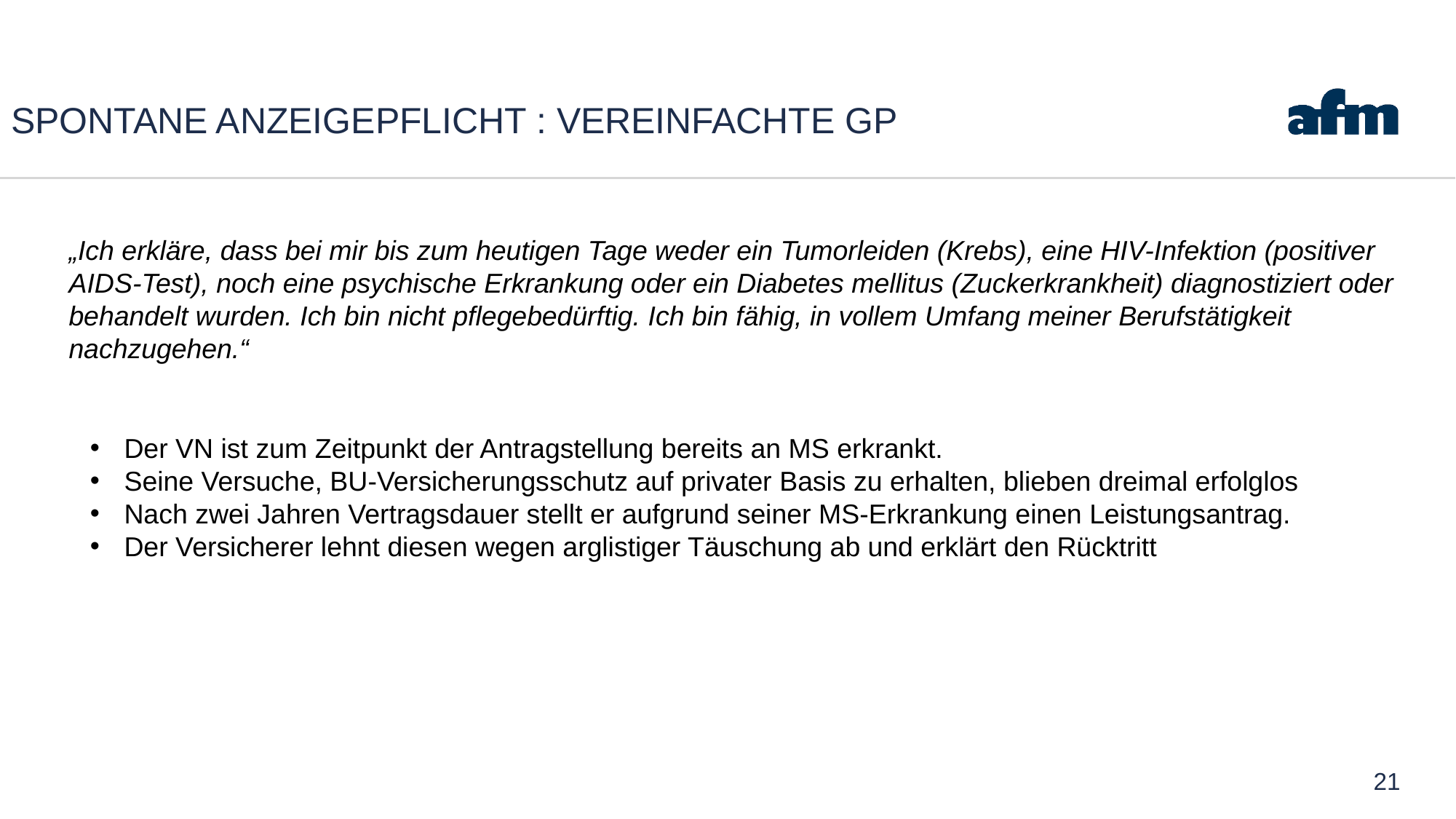

# Spontane anzeigepflicht : Vereinfachte GP
„Ich erkläre, dass bei mir bis zum heutigen Tage weder ein Tumorleiden (Krebs), eine HIV-Infektion (positiver AIDS-Test), noch eine psychische Erkrankung oder ein Diabetes mellitus (Zuckerkrankheit) diagnostiziert oder behandelt wurden. Ich bin nicht pflegebedürftig. Ich bin fähig, in vollem Umfang meiner Berufstätigkeit nachzugehen.“
Der VN ist zum Zeitpunkt der Antragstellung bereits an MS erkrankt.
Seine Versuche, BU-Versicherungsschutz auf privater Basis zu erhalten, blieben dreimal erfolglos
Nach zwei Jahren Vertragsdauer stellt er aufgrund seiner MS-Erkrankung einen Leistungsantrag.
Der Versicherer lehnt diesen wegen arglistiger Täuschung ab und erklärt den Rücktritt
21